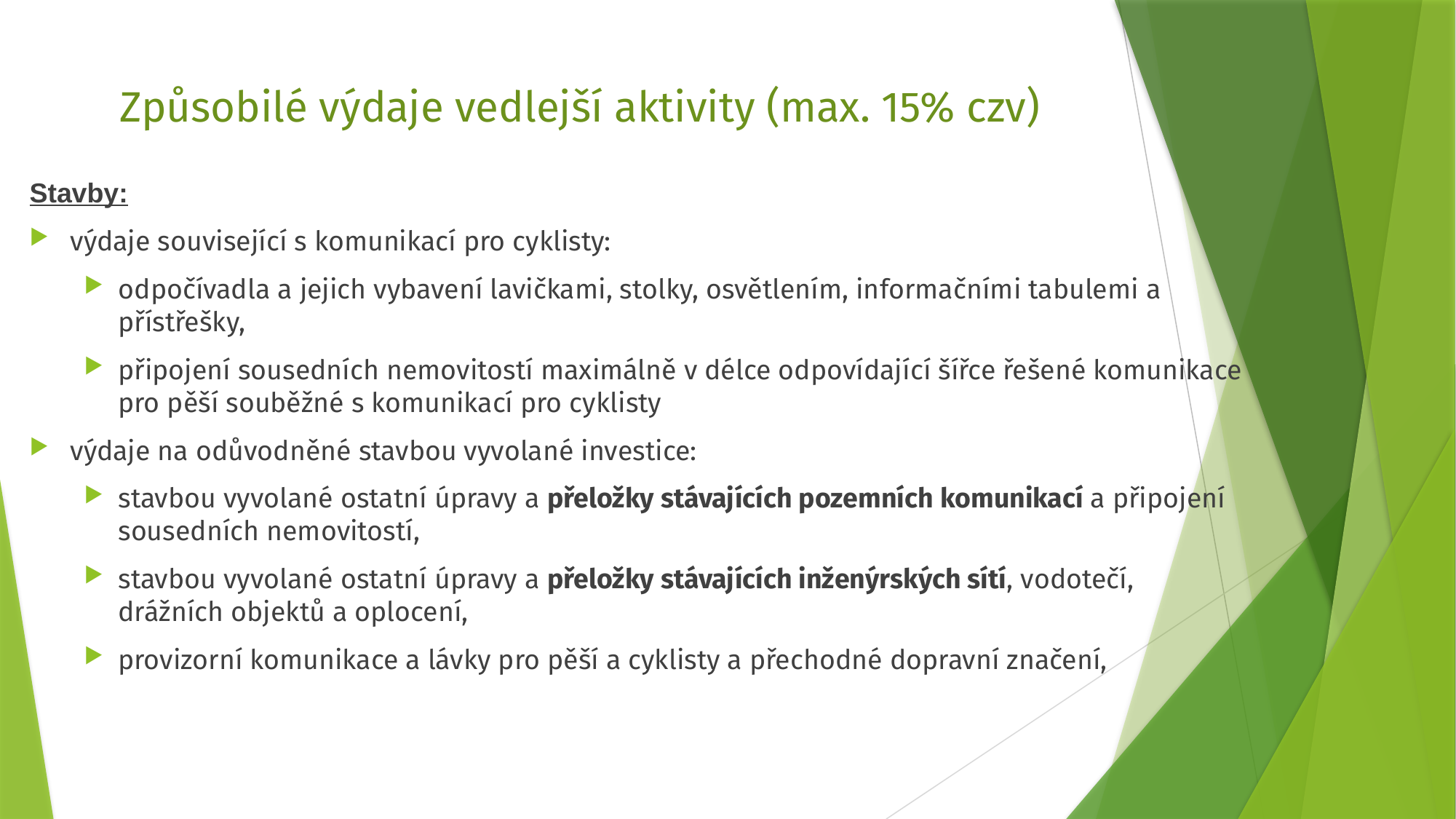

# Způsobilé výdaje vedlejší aktivity (max. 15% czv)
Stavby:
výdaje související s komunikací pro cyklisty:
odpočívadla a jejich vybavení lavičkami, stolky, osvětlením, informačními tabulemi a přístřešky,
připojení sousedních nemovitostí maximálně v délce odpovídající šířce řešené komunikace pro pěší souběžné s komunikací pro cyklisty
výdaje na odůvodněné stavbou vyvolané investice:
stavbou vyvolané ostatní úpravy a přeložky stávajících pozemních komunikací a připojení sousedních nemovitostí,
stavbou vyvolané ostatní úpravy a přeložky stávajících inženýrských sítí, vodotečí, drážních objektů a oplocení,
provizorní komunikace a lávky pro pěší a cyklisty a přechodné dopravní značení,